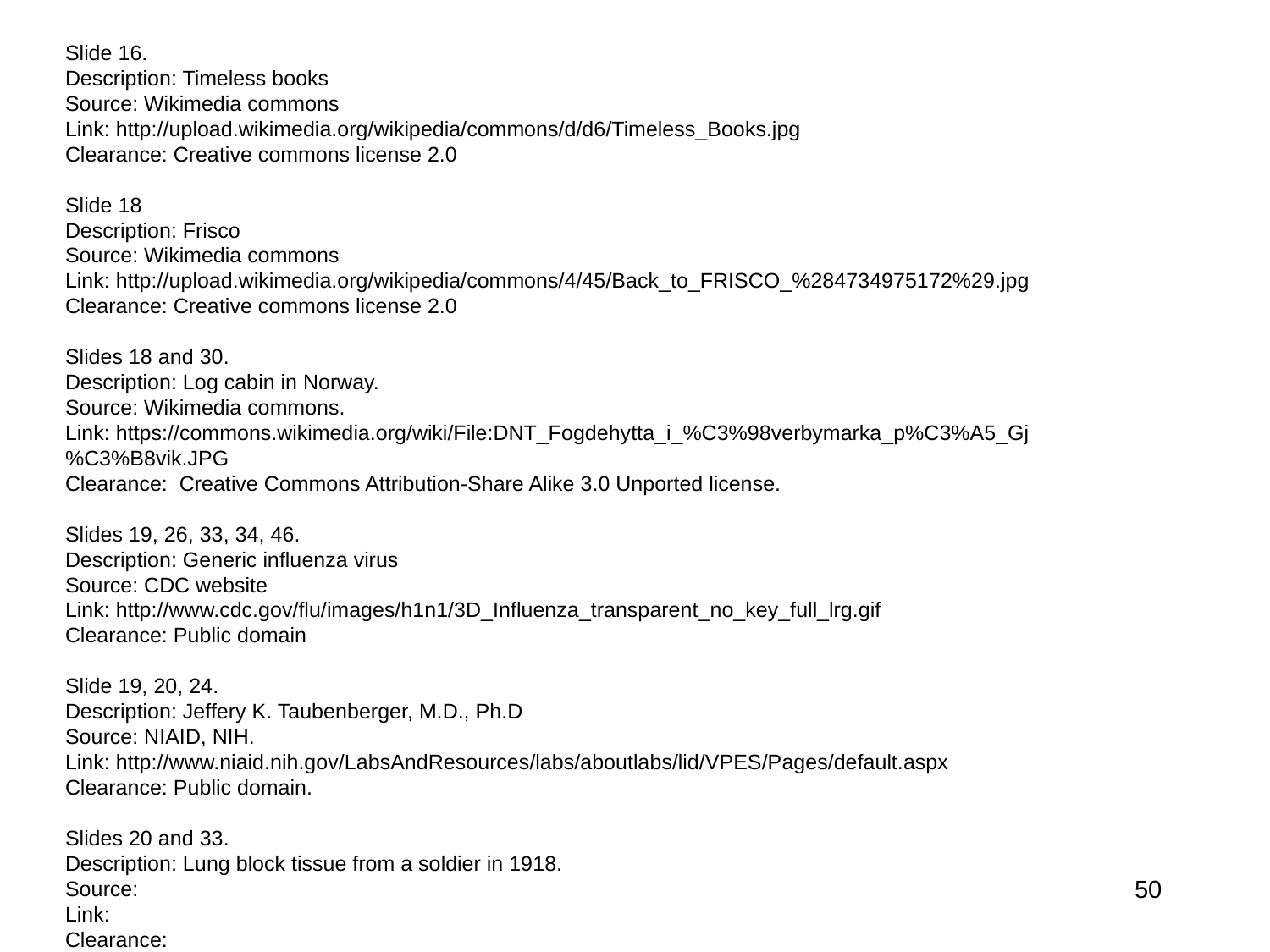

Slide 16.
Description: Timeless books
Source: Wikimedia commons
Link: http://upload.wikimedia.org/wikipedia/commons/d/d6/Timeless_Books.jpg
Clearance: Creative commons license 2.0

Slide 18
Description: Frisco
Source: Wikimedia commons
Link: http://upload.wikimedia.org/wikipedia/commons/4/45/Back_to_FRISCO_%284734975172%29.jpg
Clearance: Creative commons license 2.0

Slides 18 and 30.
Description: Log cabin in Norway.
Source: Wikimedia commons.
Link: https://commons.wikimedia.org/wiki/File:DNT_Fogdehytta_i_%C3%98verbymarka_p%C3%A5_Gj%C3%B8vik.JPG
Clearance:  Creative Commons Attribution-Share Alike 3.0 Unported license.

Slides 19, 26, 33, 34, 46.
Description: Generic influenza virus
Source: CDC website
Link: http://www.cdc.gov/flu/images/h1n1/3D_Influenza_transparent_no_key_full_lrg.gif
Clearance: Public domain

Slide 19, 20, 24.
Description: Jeffery K. Taubenberger, M.D., Ph.D
Source: NIAID, NIH.
Link: http://www.niaid.nih.gov/LabsAndResources/labs/aboutlabs/lid/VPES/Pages/default.aspx
Clearance: Public domain.

Slides 20 and 33.
Description: Lung block tissue from a soldier in 1918.
Source:
Link:
Clearance:

50